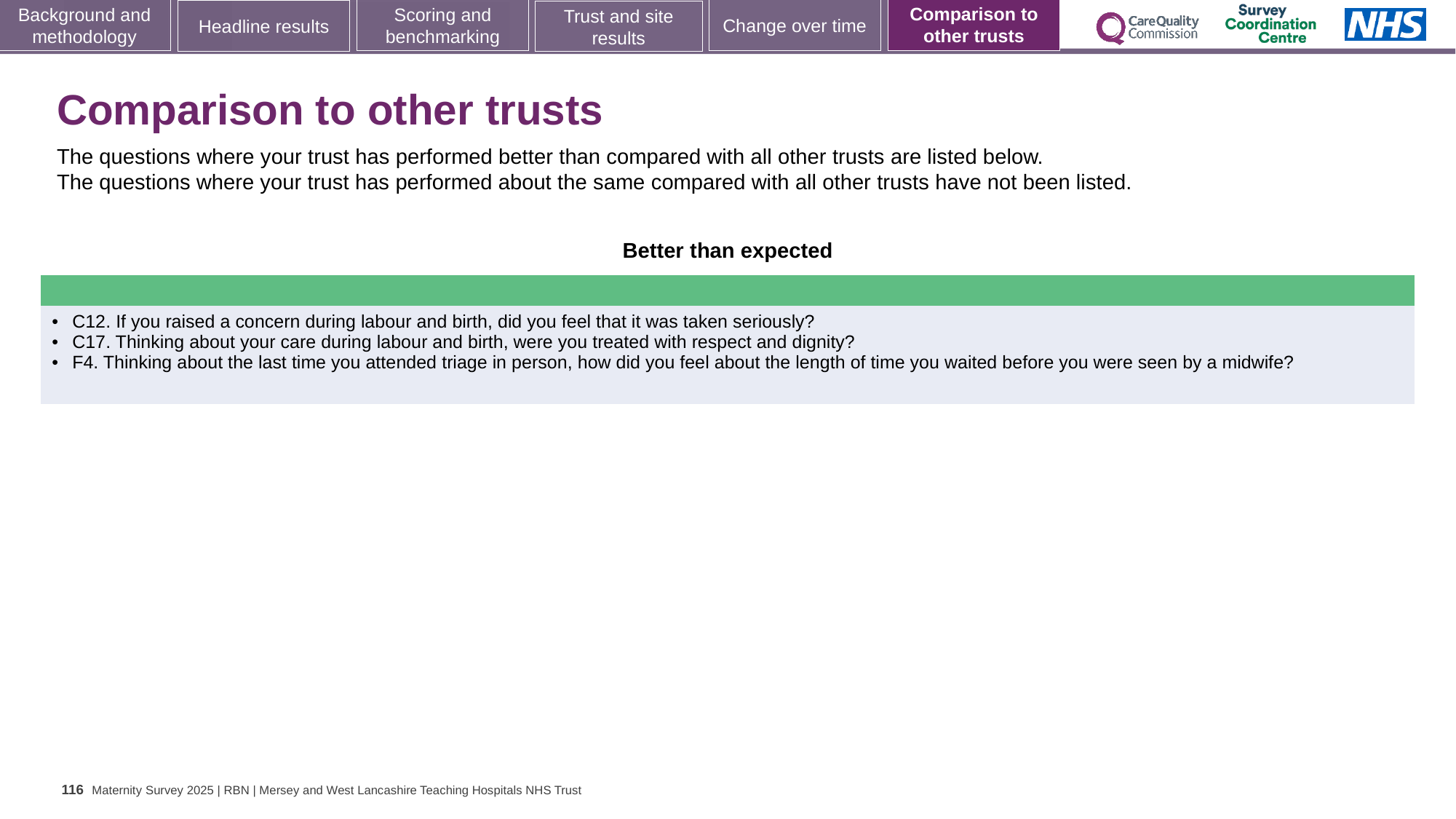

Comparison to other trusts
The questions where your trust has performed better than compared with all other trusts are listed below.
The questions where your trust has performed about the same compared with all other trusts have not been listed.
| Better than expected |
| --- |
|  |
| C12. If you raised a concern during labour and birth, did you feel that it was taken seriously? C17. Thinking about your care during labour and birth, were you treated with respect and dignity? F4. Thinking about the last time you attended triage in person, how did you feel about the length of time you waited before you were seen by a midwife? |
116